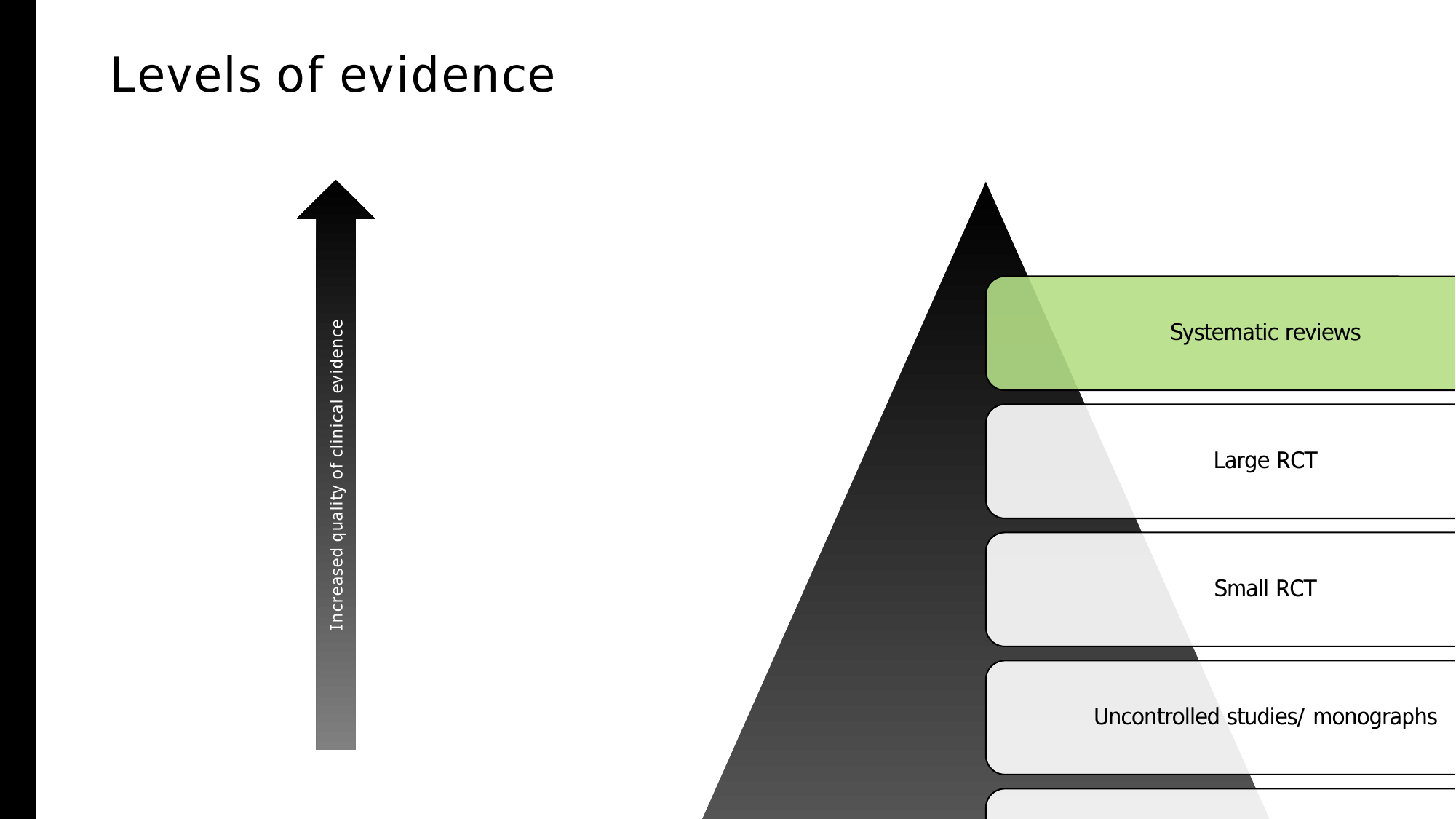

# Levels of evidence
Systematic reviews
Large RCT
Small RCT
Uncontrolled studies/ monographs
Observational case studies
Expert opinion, testimonials
Increased quality of clinical evidence